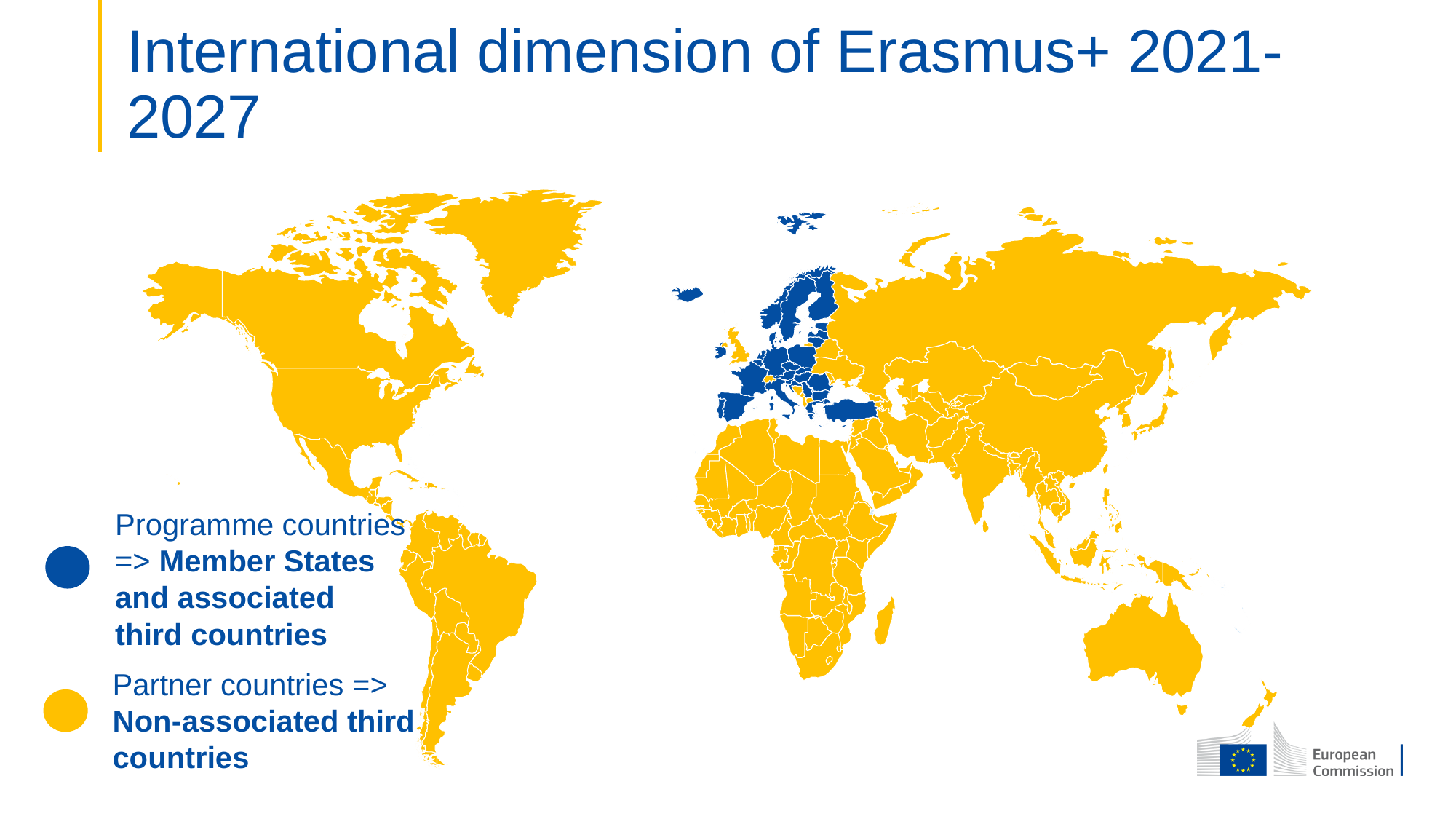

# International dimension of Erasmus+ 2021-2027

Programme countries => Member States and associated
third countries

Partner countries =>
Non-associated third countries